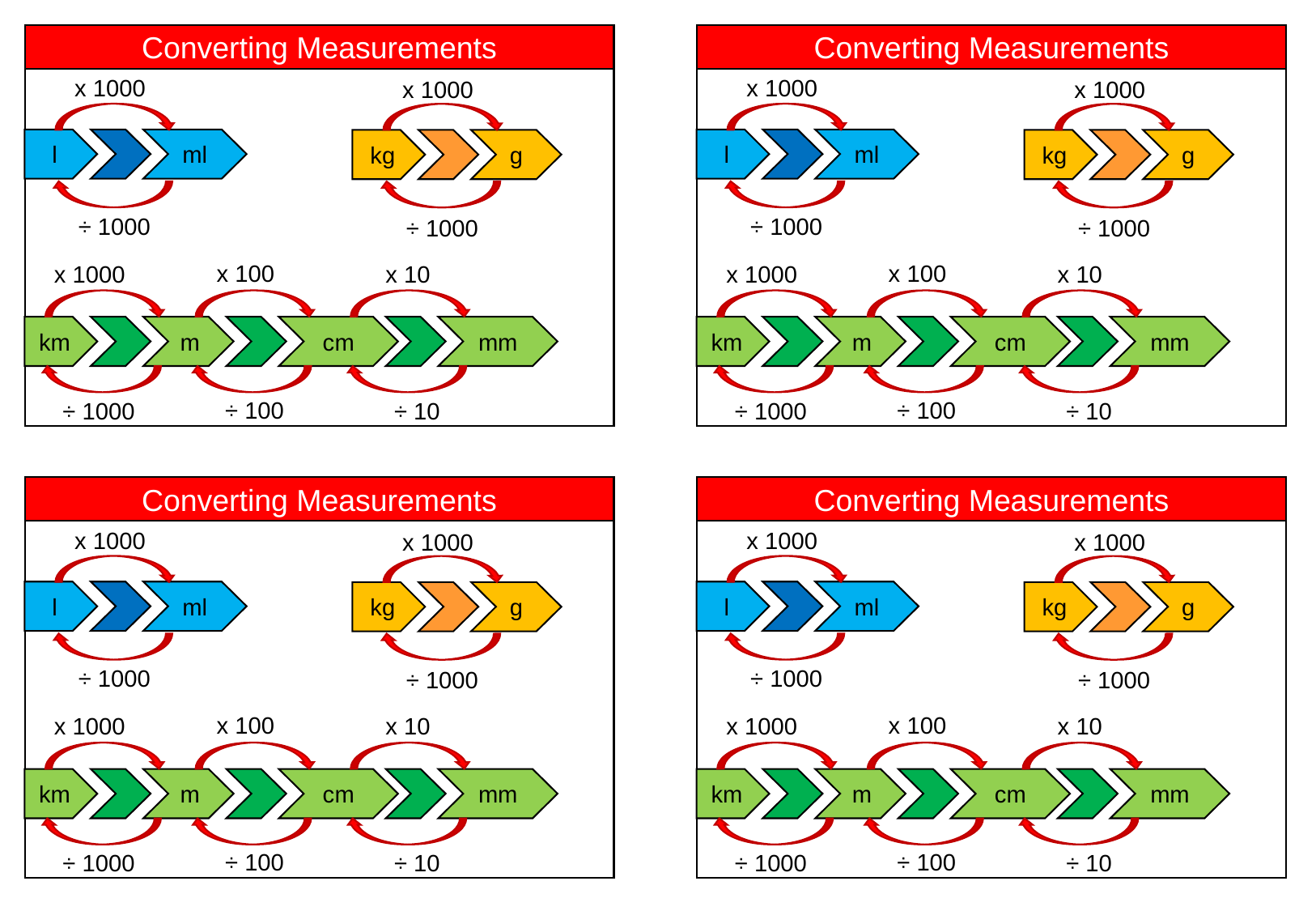

Converting Measurements

Converting Measurements

x 1000
x 1000
x 1000
x 1000

l

ml
l

ml
kg

g
kg

g

÷ 1000
÷ 1000
÷ 1000
÷ 1000
x 100
x 100
x 1000
x 10
x 1000
x 10

km

m

cm

mm
km

m

cm

mm

÷ 100
÷ 100
÷ 1000
÷ 10
÷ 1000
÷ 10

Converting Measurements
Converting Measurements
x 1000
x 1000
x 1000
x 1000

l

ml
l

ml
kg

g
kg

g

÷ 1000
÷ 1000
÷ 1000
÷ 1000
x 100
x 100
x 1000
x 10
x 1000
x 10

km

m

cm

mm
km

m

cm

mm

÷ 100
÷ 100
÷ 1000
÷ 10
÷ 1000
÷ 10